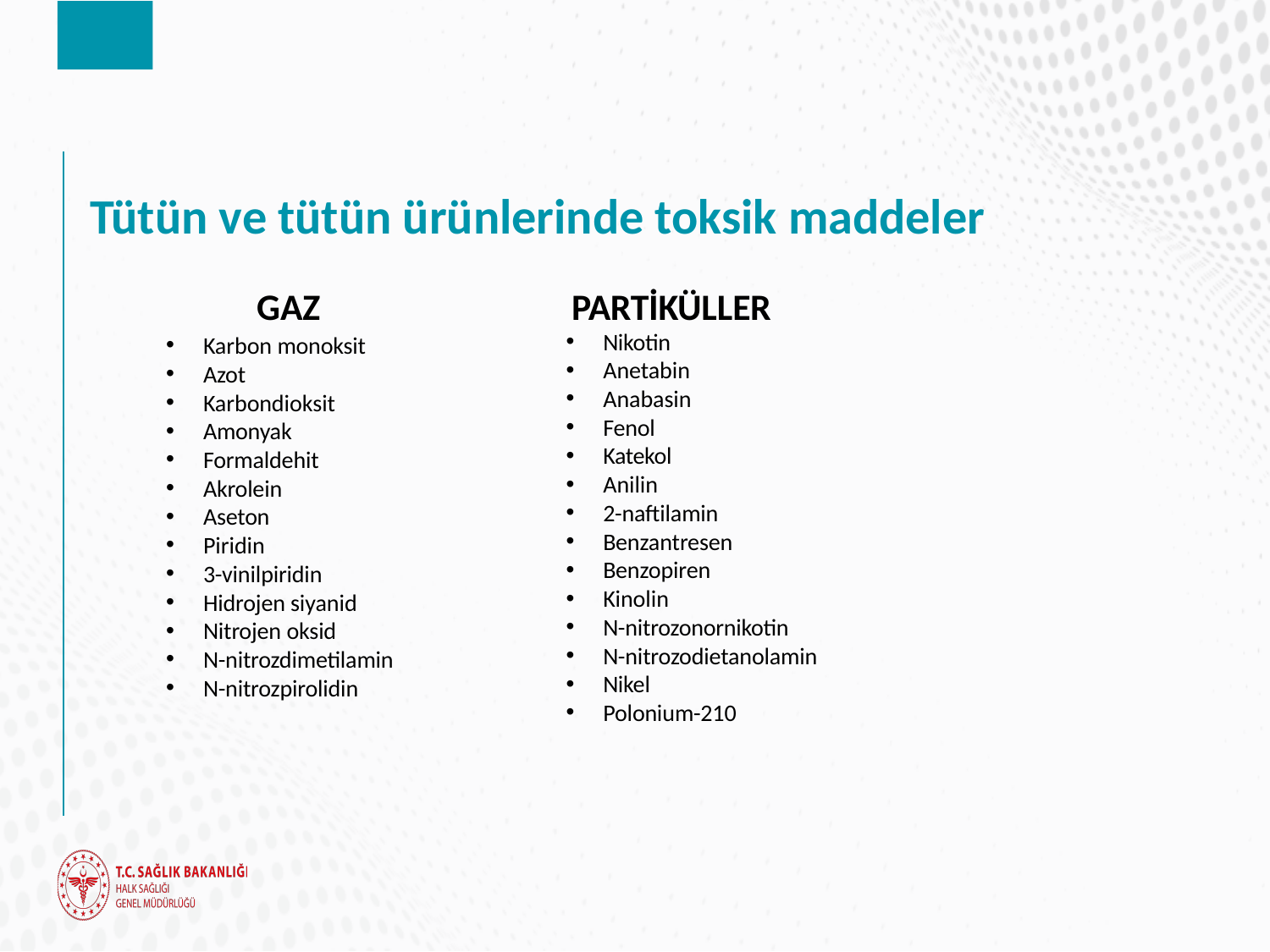

# Tütün ve tütün ürünlerinde toksik maddeler
PARTİKÜLLER
GAZ
Nikotin
Anetabin
Anabasin
Fenol
Katekol
Anilin
2-naftilamin
Benzantresen
Benzopiren
Kinolin
N-nitrozonornikotin
N-nitrozodietanolamin
Nikel
Polonium-210
Karbon monoksit
Azot
Karbondioksit
Amonyak
Formaldehit
Akrolein
Aseton
Piridin
3-vinilpiridin
Hidrojen siyanid
Nitrojen oksid
N-nitrozdimetilamin
N-nitrozpirolidin